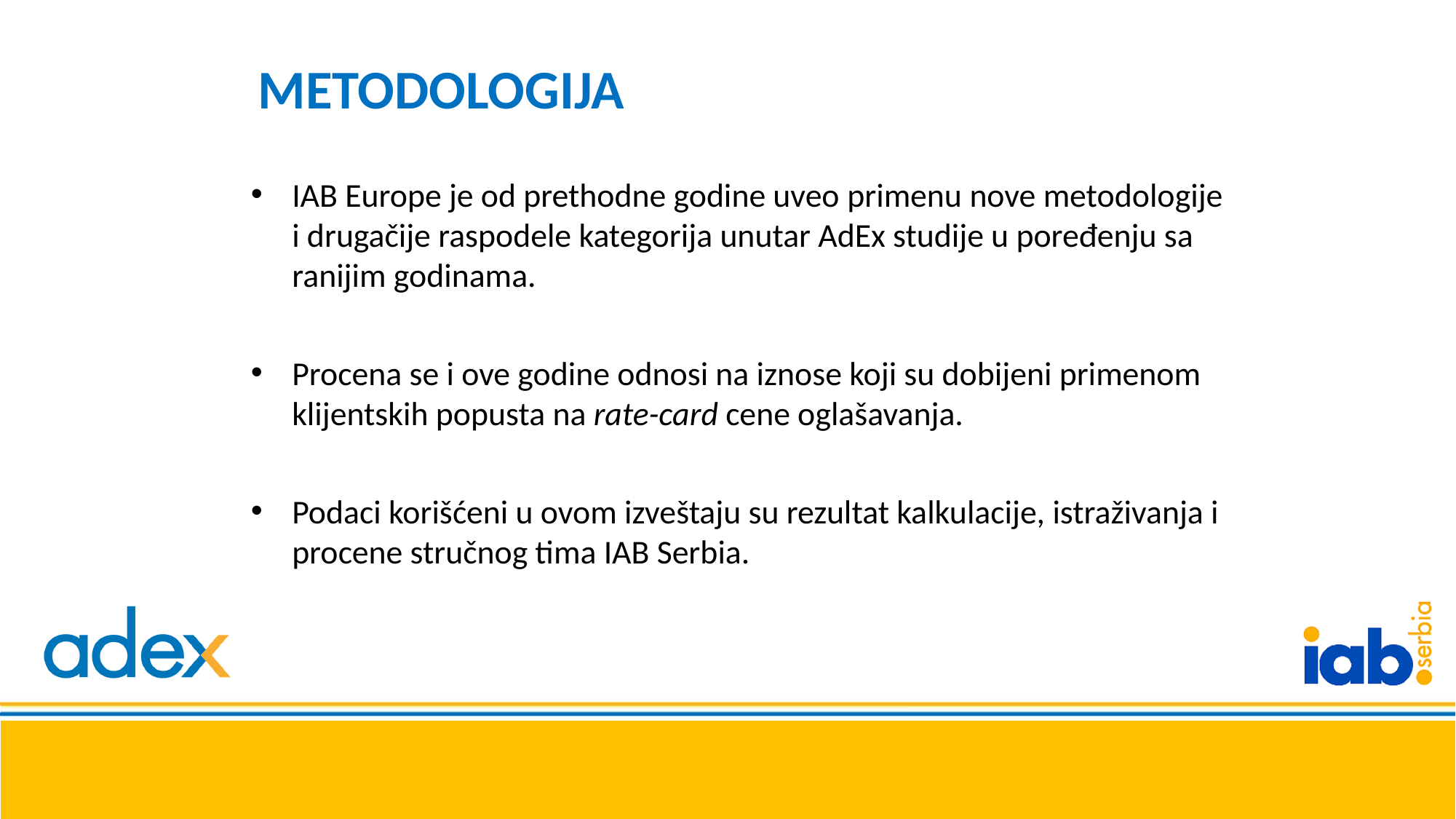

# METODOLOGIJA
IAB Europe je od prethodne godine uveo primenu nove metodologije i drugačije raspodele kategorija unutar AdEx studije u poređenju sa ranijim godinama.

Procena se i ove godine odnosi na iznose koji su dobijeni primenom klijentskih popusta na rate-card cene oglašavanja.

Podaci korišćeni u ovom izveštaju su rezultat kalkulacije, istraživanja i procene stručnog tima IAB Serbia.